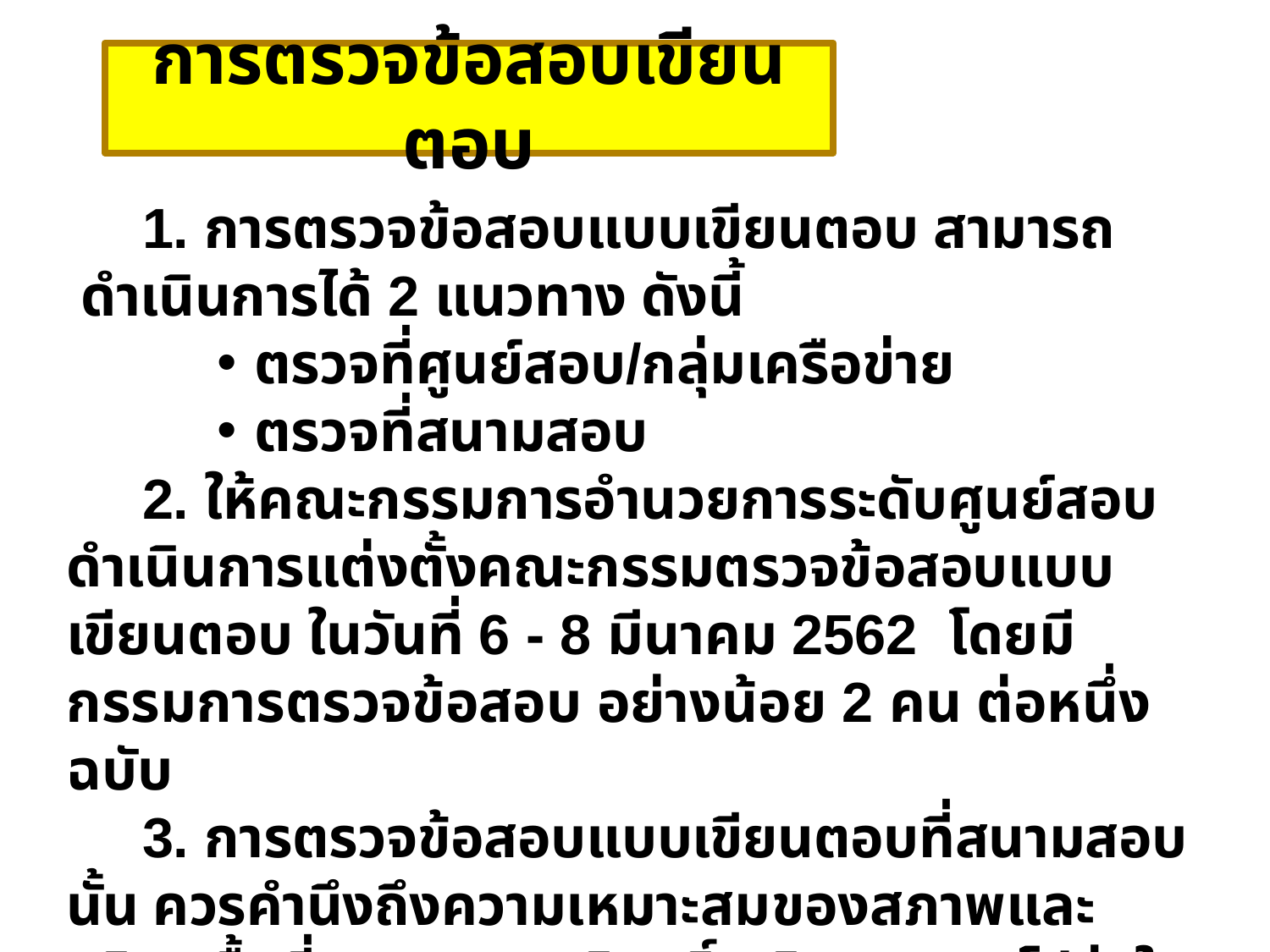

การตรวจข้อสอบเขียนตอบ

1. การตรวจข้อสอบแบบเขียนตอบ สามารถดำเนินการได้ 2 แนวทาง ดังนี้
ตรวจที่ศูนย์สอบ/กลุ่มเครือข่าย
ตรวจที่สนามสอบ
2. ให้คณะกรรมการอำนวยการระดับศูนย์สอบดำเนินการแต่งตั้งคณะกรรมตรวจข้อสอบแบบเขียนตอบ ในวันที่ 6 - 8 มีนาคม 2562  โดยมีกรรมการตรวจข้อสอบ อย่างน้อย 2 คน ต่อหนึ่งฉบับ
3. การตรวจข้อสอบแบบเขียนตอบที่สนามสอบนั้น ควรคำนึงถึงความเหมาะสมของสภาพและบริบทพื้นที่ และความบริสุทธิ์ ยุติธรรมและโปร่งใส